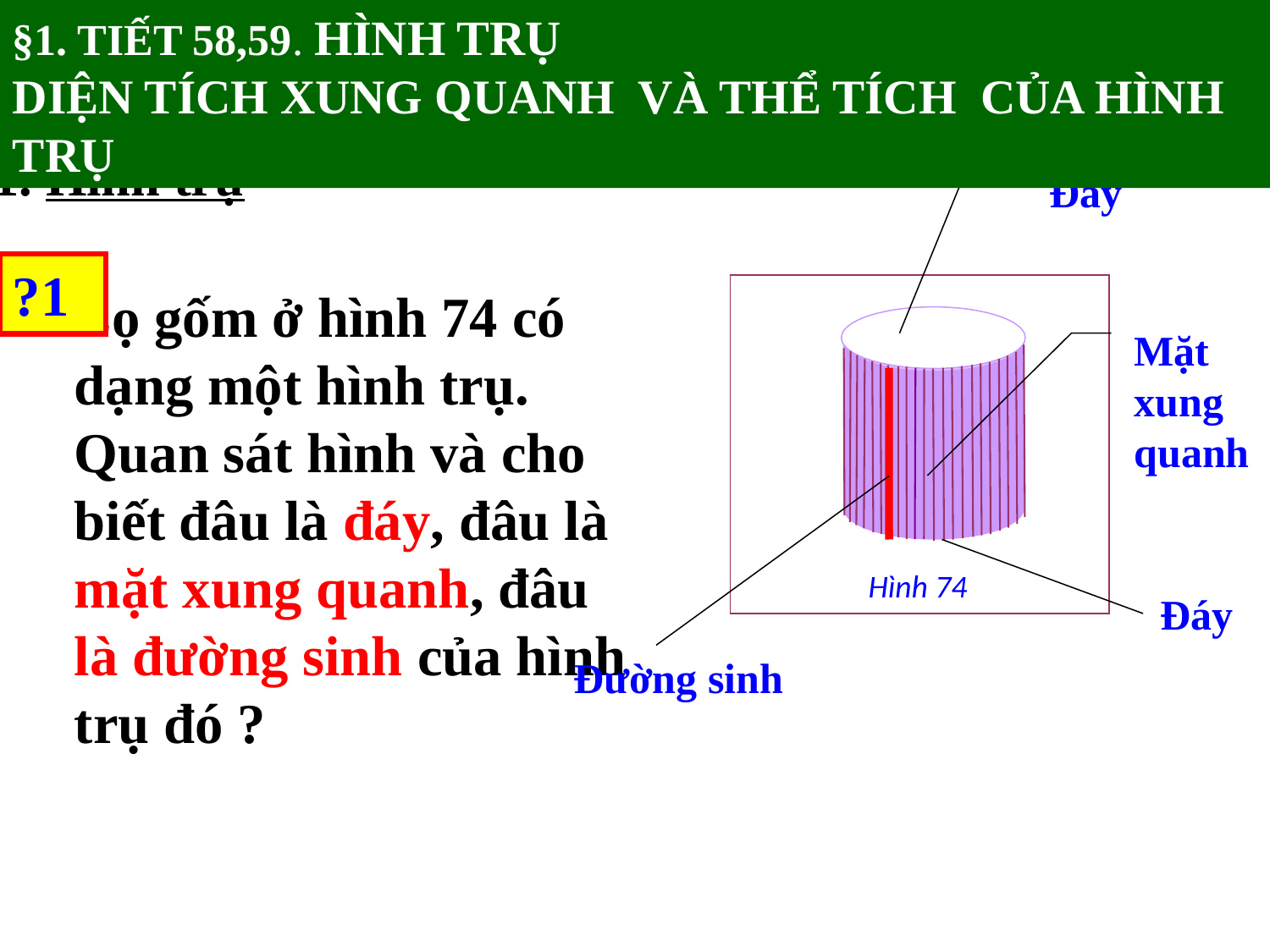

§1. TIẾT 58,59. HÌNH TRỤ
DIỆN TÍCH XUNG QUANH  VÀ THỂ TÍCH  CỦA HÌNH TRỤ
1. Hình trụ
Đáy
?1
Lọ gốm ở hình 74 có dạng một hình trụ. Quan sát hình và cho biết đâu là đáy, đâu là mặt xung quanh, đâu là đường sinh của hình trụ đó ?

Hình 74
Mặt xung quanh

Đáy
Đường sinh